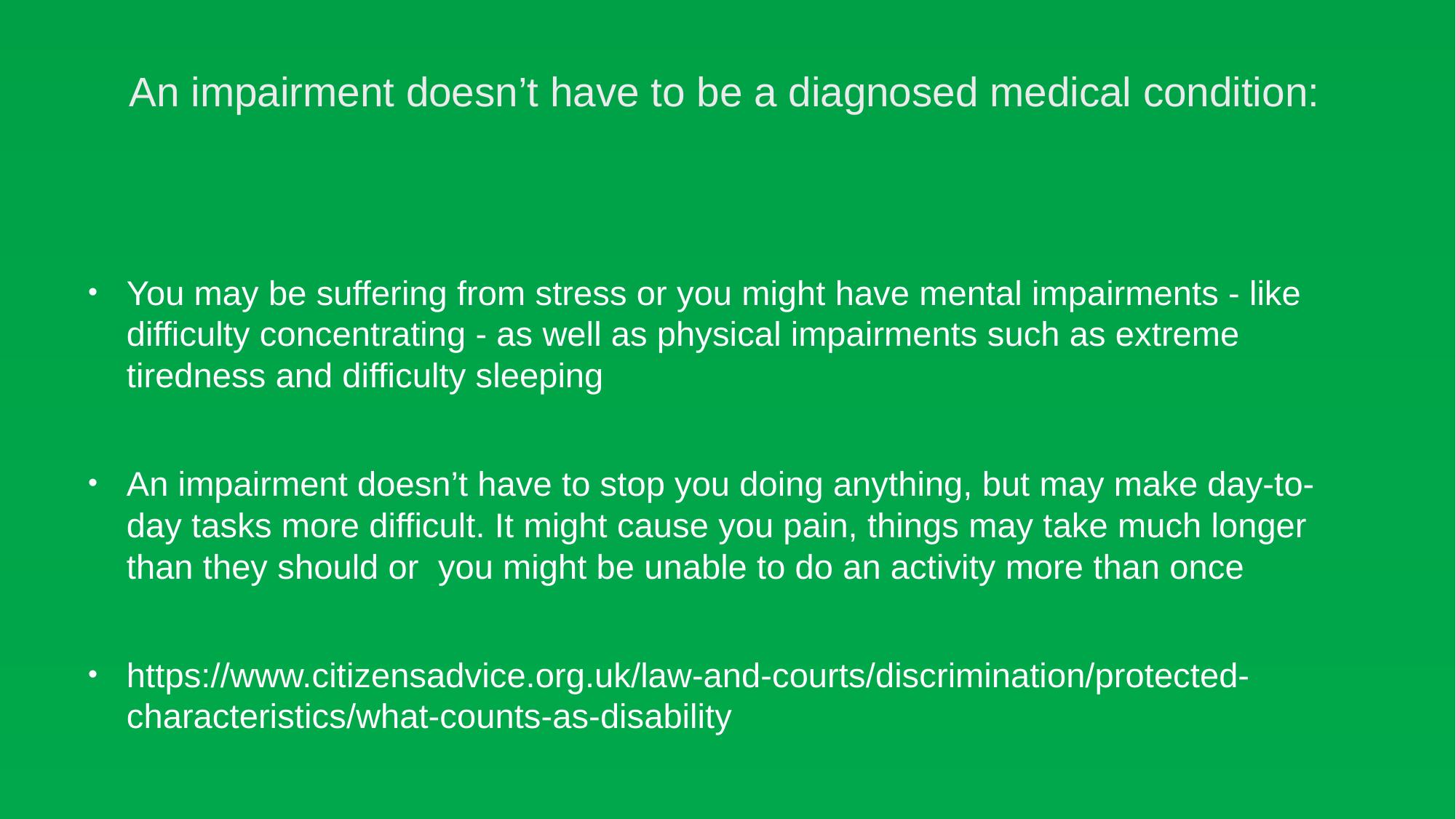

# An impairment doesn’t have to be a diagnosed medical condition:

You may be suffering from stress or you might have mental impairments - like difficulty concentrating - as well as physical impairments such as extreme tiredness and difficulty sleeping

An impairment doesn’t have to stop you doing anything, but may make day-to-day tasks more difficult. It might cause you pain, things may take much longer than they should or  you might be unable to do an activity more than once

https://www.citizensadvice.org.uk/law-and-courts/discrimination/protected-characteristics/what-counts-as-disability